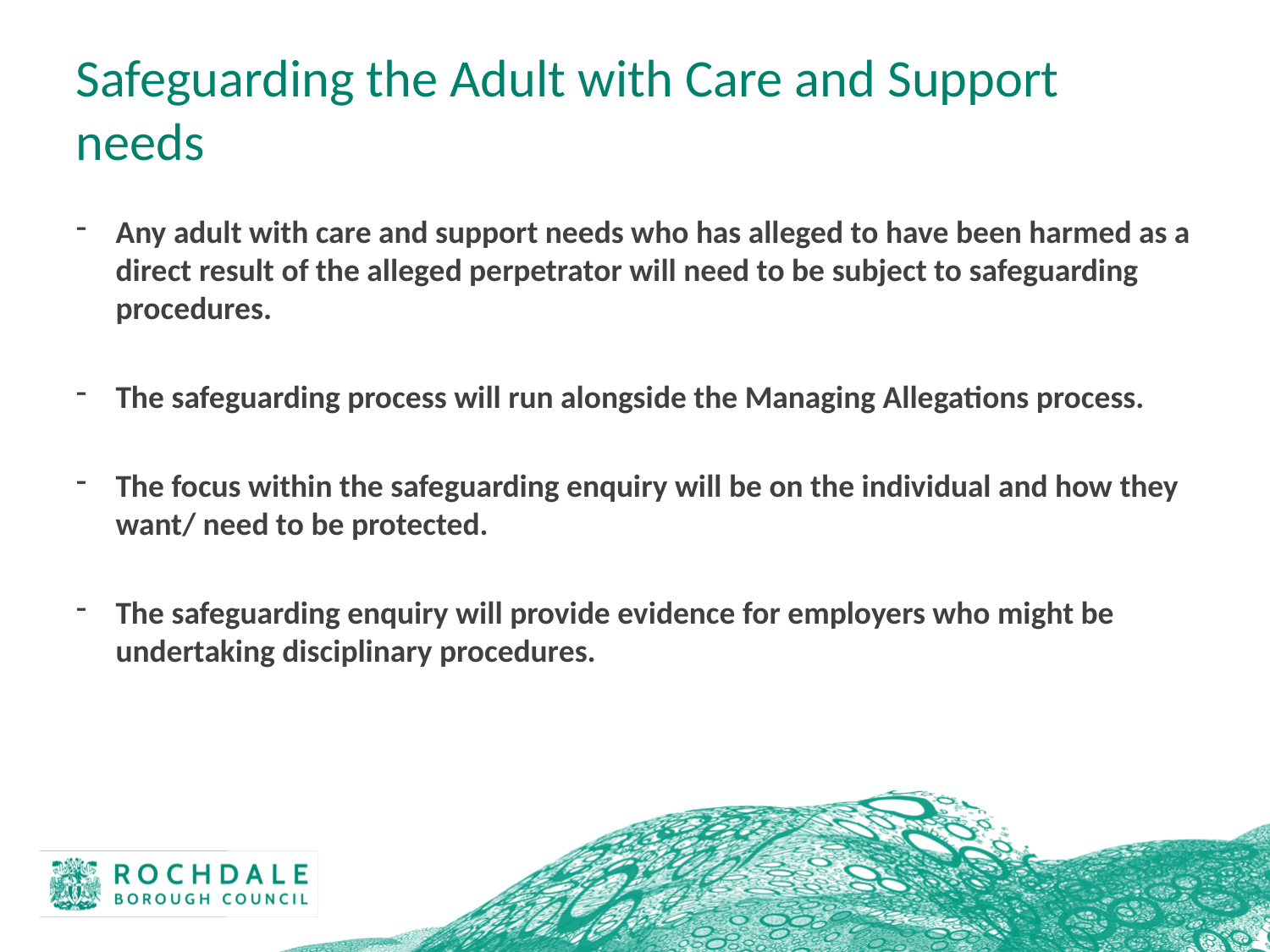

# Safeguarding the Adult with Care and Support needs
Any adult with care and support needs who has alleged to have been harmed as a direct result of the alleged perpetrator will need to be subject to safeguarding procedures.

The safeguarding process will run alongside the Managing Allegations process.

The focus within the safeguarding enquiry will be on the individual and how they want/ need to be protected.

The safeguarding enquiry will provide evidence for employers who might be undertaking disciplinary procedures.